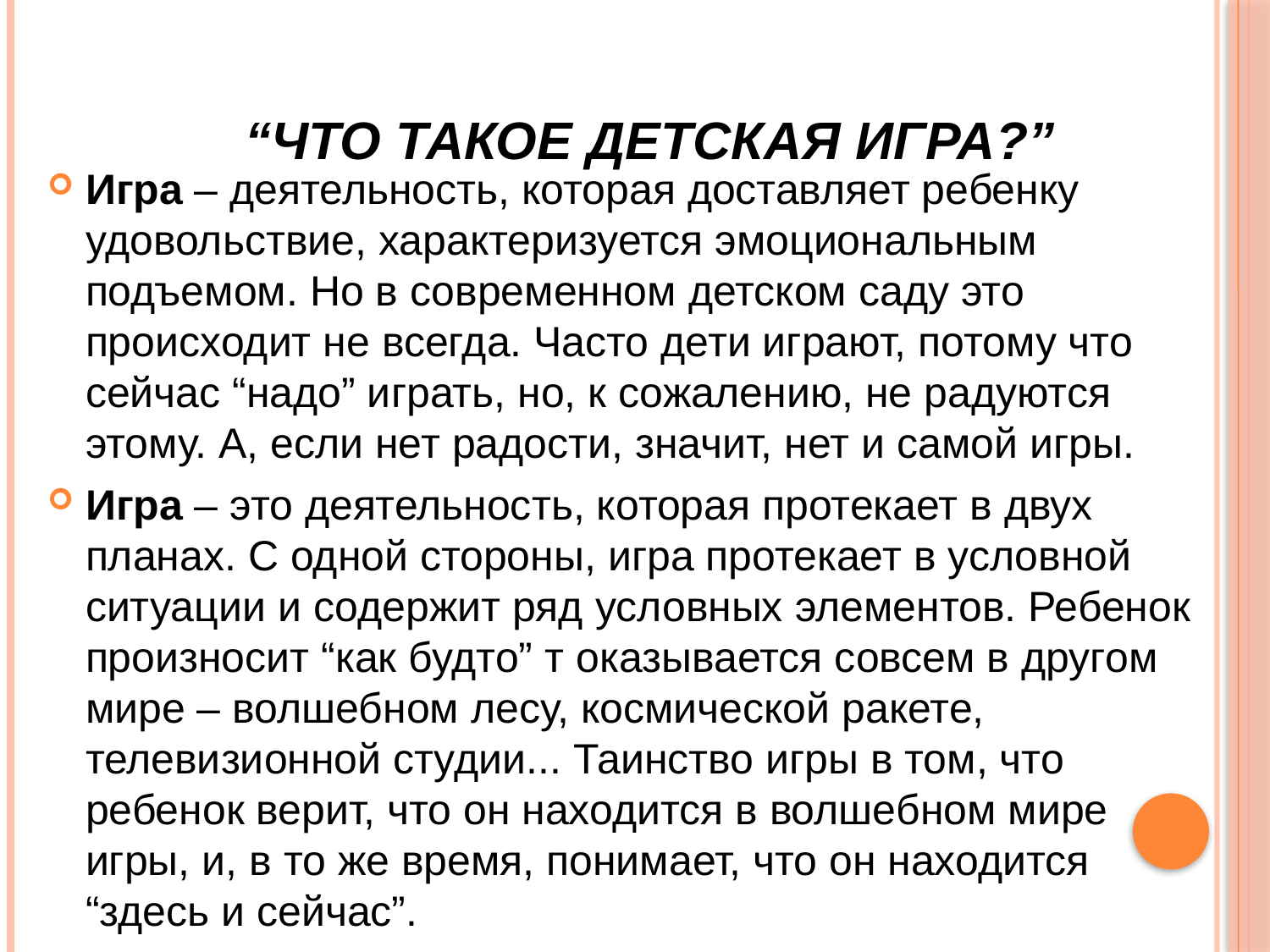

# “Что такое детская игра?”
Игра – деятельность, которая доставляет ребенку удовольствие, характеризуется эмоциональным подъемом. Но в современном детском саду это происходит не всегда. Часто дети играют, потому что сейчас “надо” играть, но, к сожалению, не радуются этому. А, если нет радости, значит, нет и самой игры.
Игра – это деятельность, которая протекает в двух планах. С одной стороны, игра протекает в условной ситуации и содержит ряд условных элементов. Ребенок произносит “как будто” т оказывается совсем в другом мире – волшебном лесу, космической ракете, телевизионной студии... Таинство игры в том, что ребенок верит, что он находится в волшебном мире игры, и, в то же время, понимает, что он находится “здесь и сейчас”.